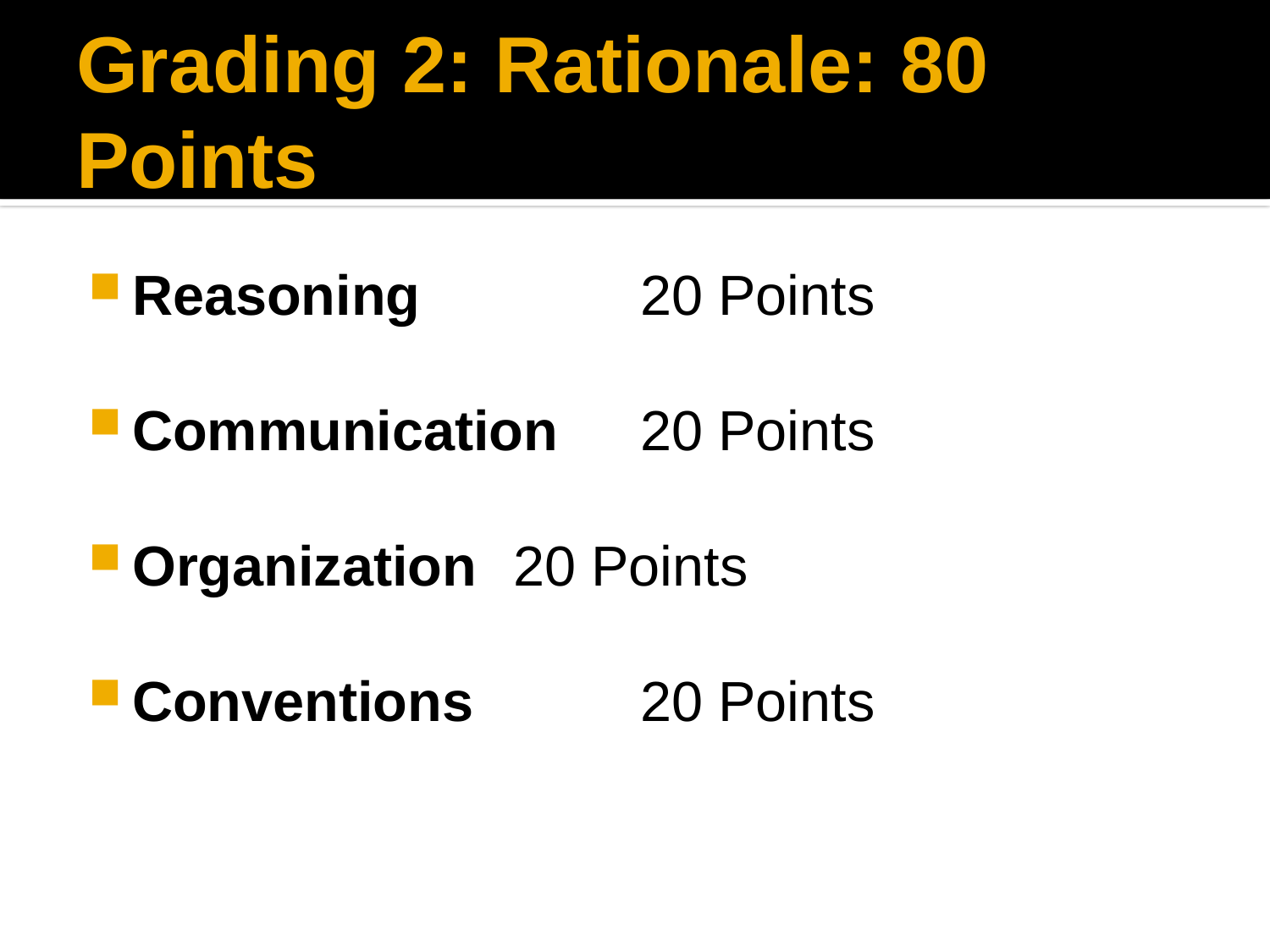

# Grading 2: Rationale: 80 Points
Reasoning		20 Points

Communication	20 Points

Organization	20 Points

Conventions		20 Points